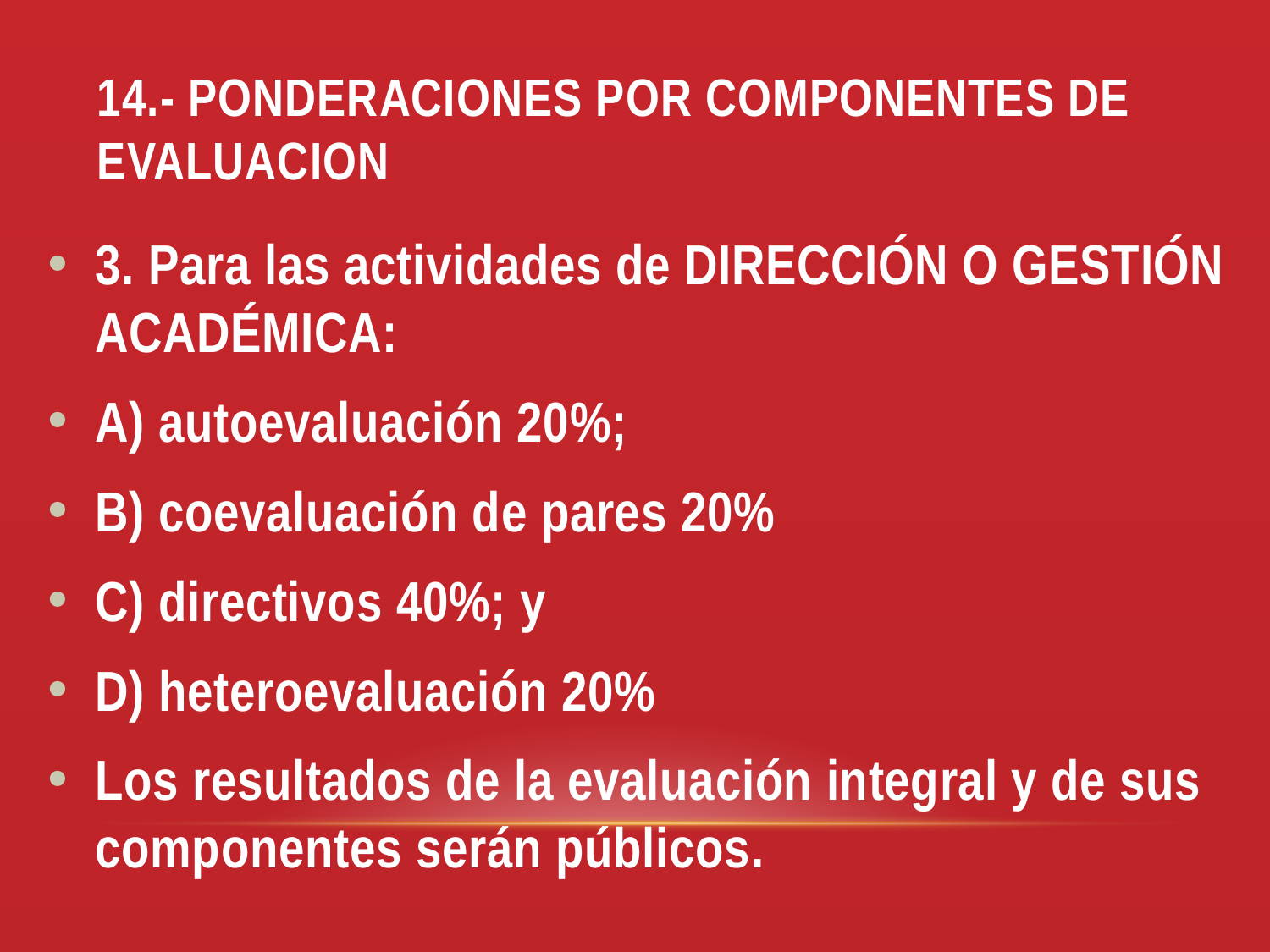

# 14.- PONDERACIONES POR COMPONENTES DE EVALUACION
3. Para las actividades de DIRECCIÓN O GESTIÓN ACADÉMICA:
A) autoevaluación 20%;
B) coevaluación de pares 20%
C) directivos 40%; y
D) heteroevaluación 20%
Los resultados de la evaluación integral y de sus componentes serán públicos.